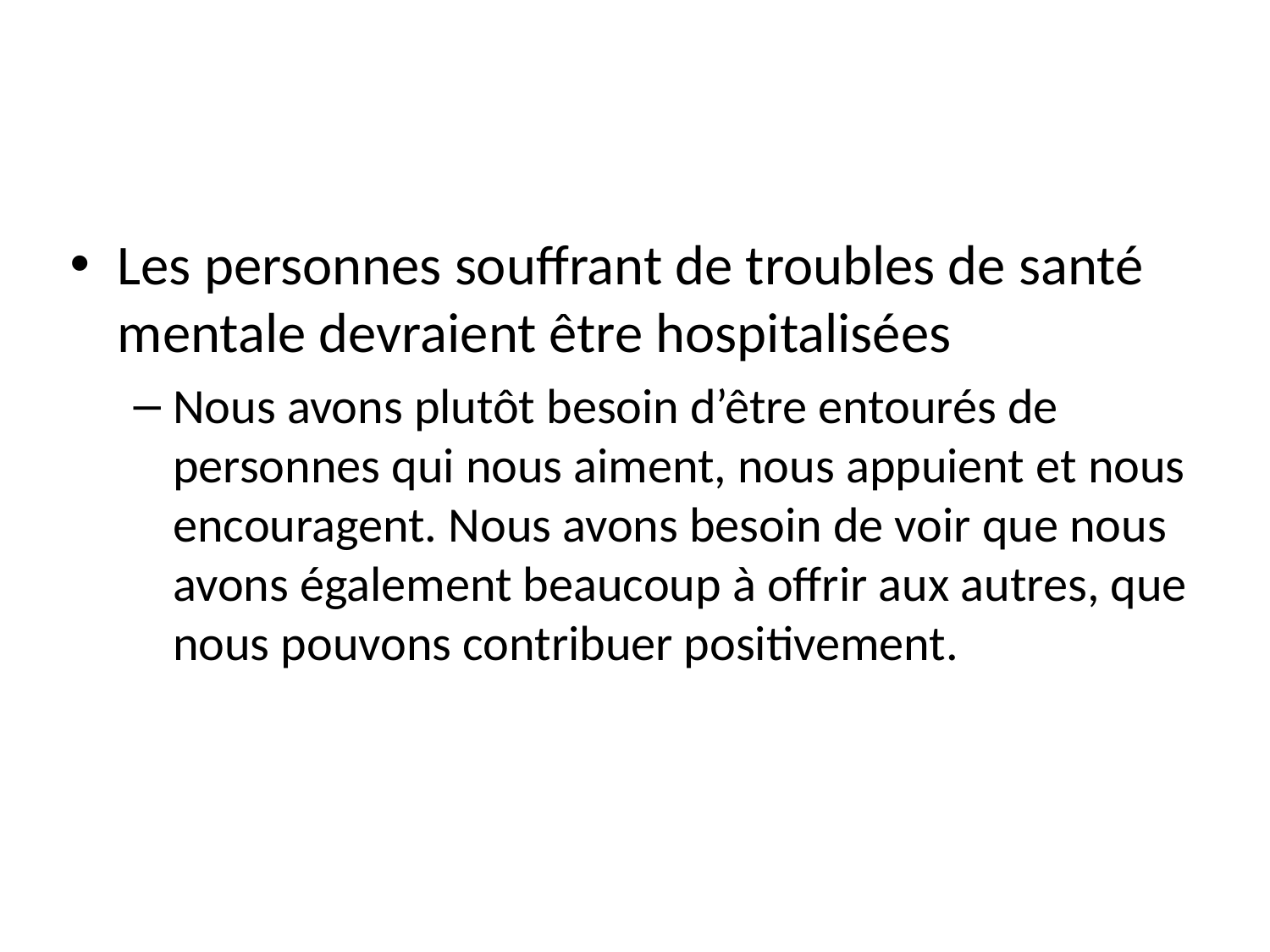

#
Les personnes souffrant de troubles de santé mentale devraient être hospitalisées
Nous avons plutôt besoin d’être entourés de personnes qui nous aiment, nous appuient et nous encouragent. Nous avons besoin de voir que nous avons également beaucoup à offrir aux autres, que nous pouvons contribuer positivement.